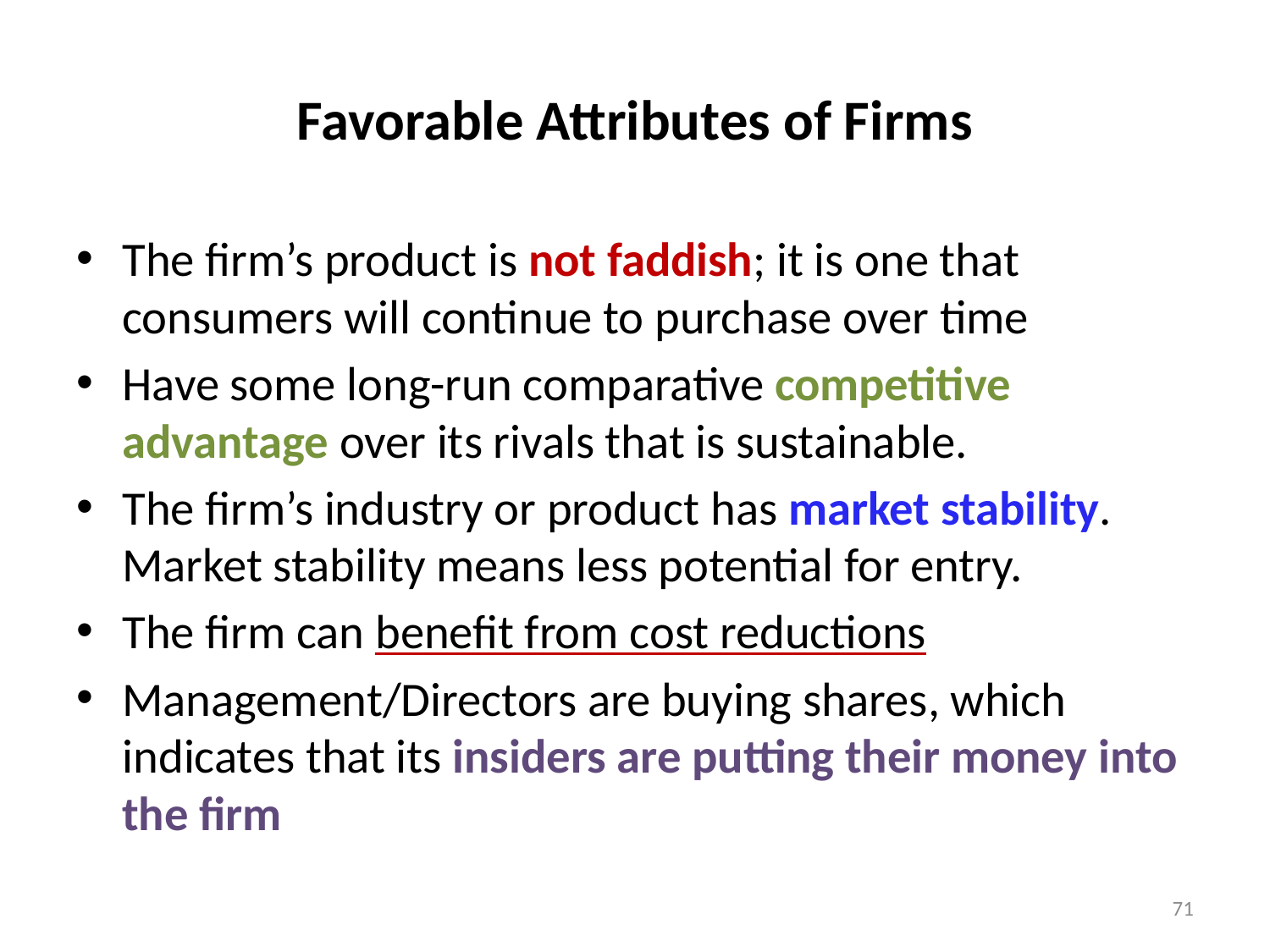

# Favorable Attributes of Firms
The firm’s product is not faddish; it is one that consumers will continue to purchase over time
Have some long-run comparative competitive advantage over its rivals that is sustainable.
The firm’s industry or product has market stability. Market stability means less potential for entry.
The firm can benefit from cost reductions
Management/Directors are buying shares, which indicates that its insiders are putting their money into the firm
71